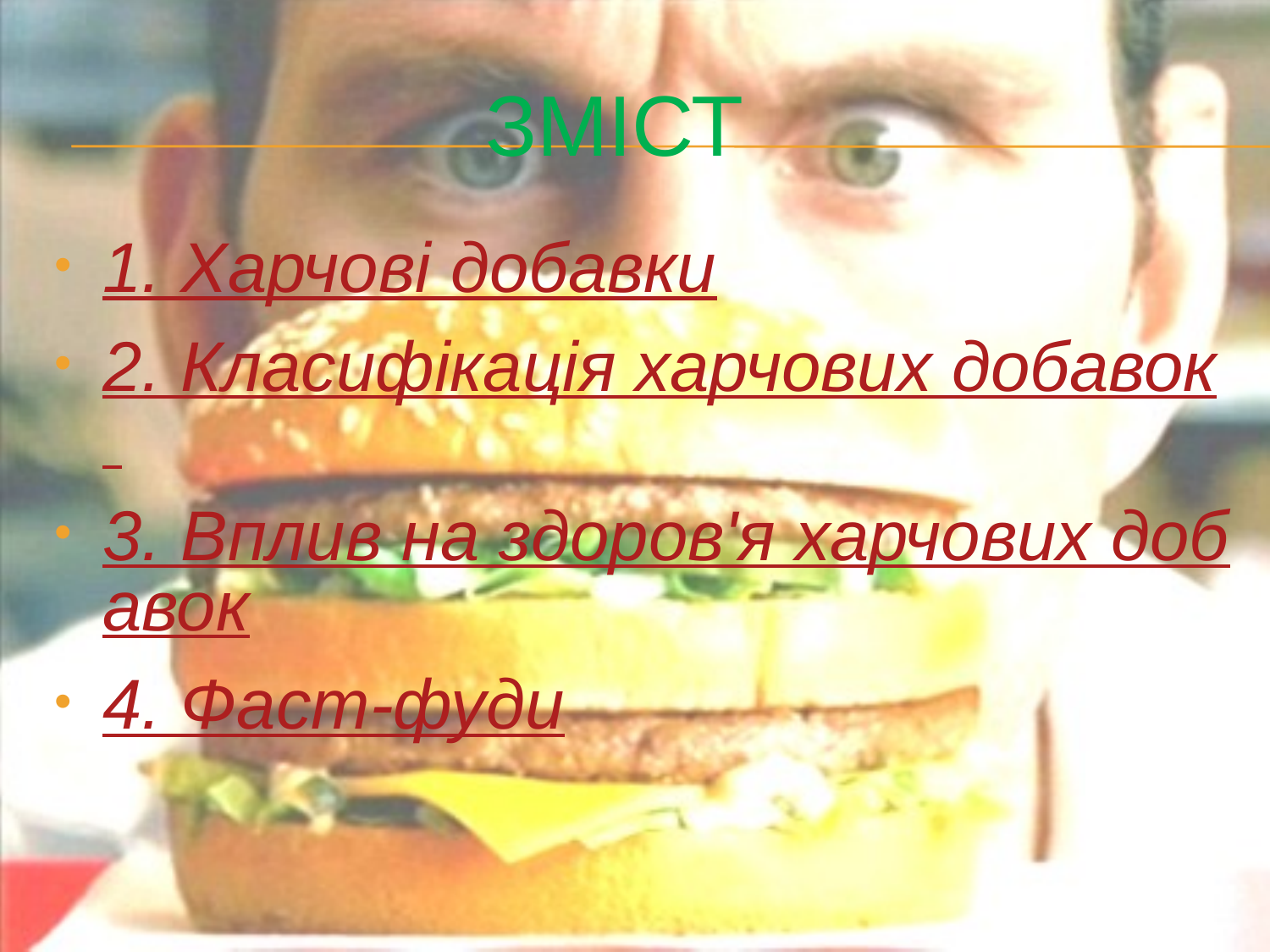

# Зміст
1. Харчові добавки
2. Класифікація харчових добавок
3. Вплив на здоров'я харчових добавок
4. Фаст-фуди